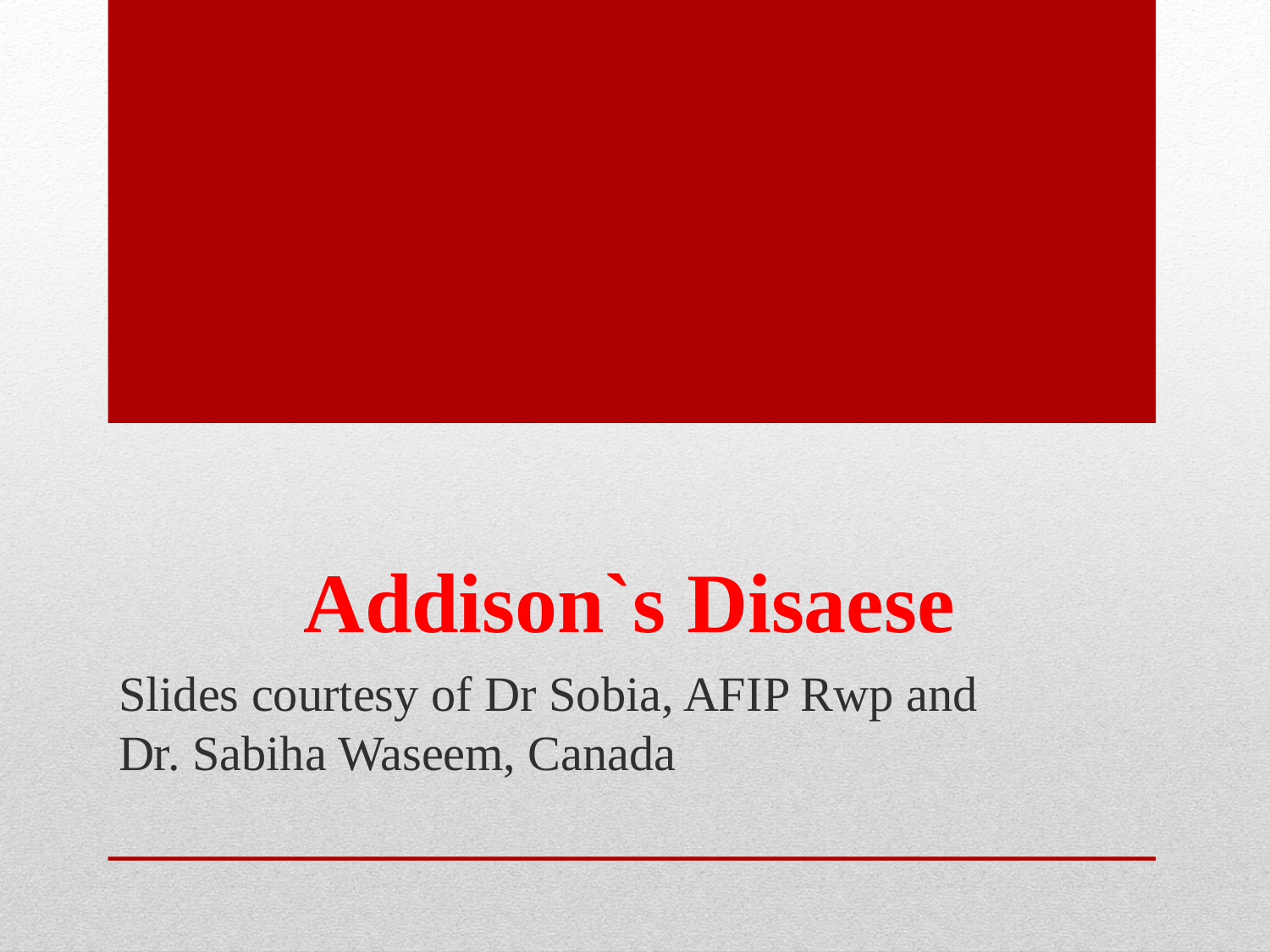

# Addison`s Disaese
Slides courtesy of Dr Sobia, AFIP Rwp and       Dr. Sabiha Waseem, Canada